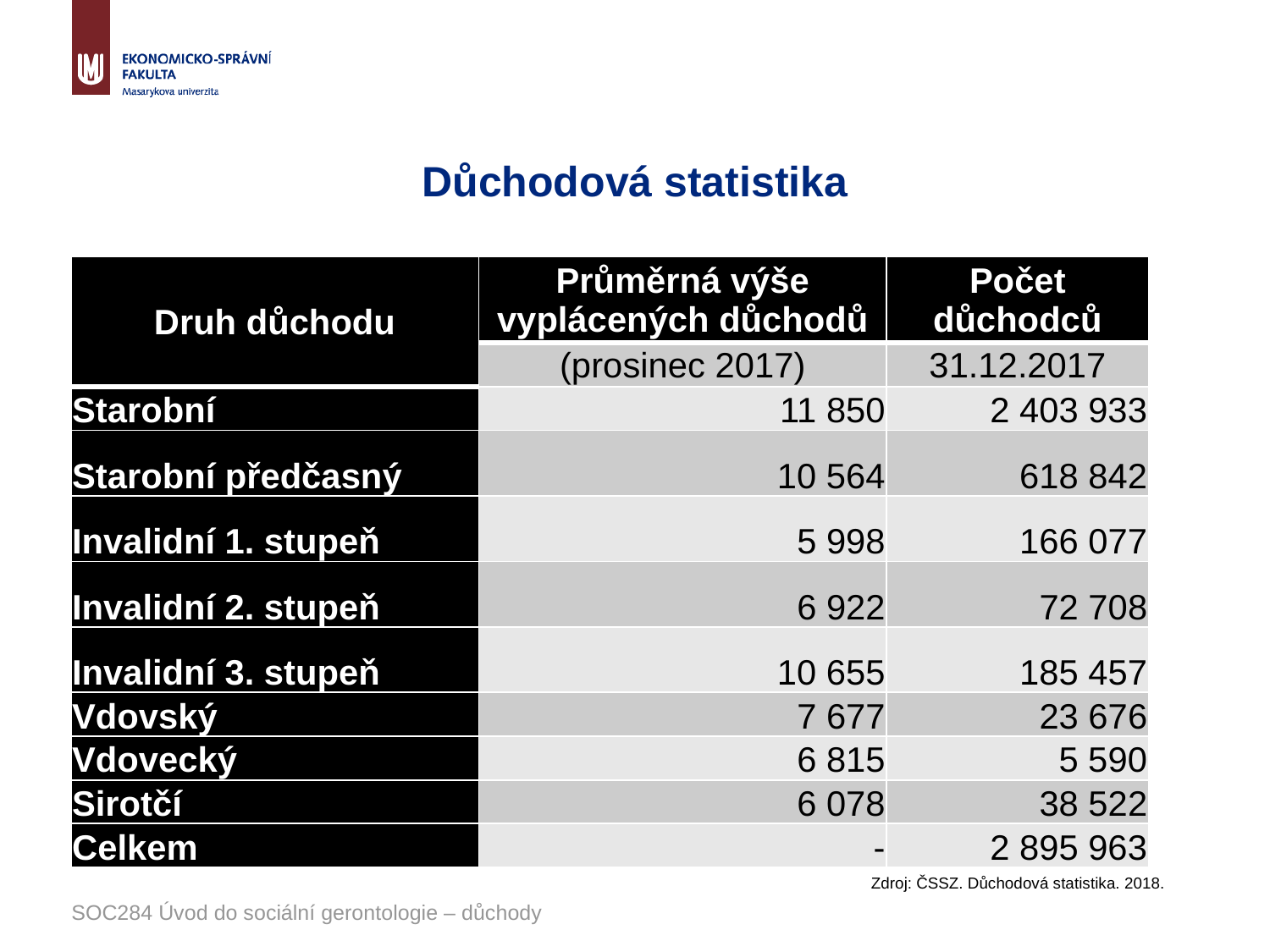

# Důchodová statistika
| Druh důchodu | Průměrná výše vyplácených důchodů | Počet důchodců |
| --- | --- | --- |
|  | (prosinec 2017) | 31.12.2017 |
| Starobní | 11 850 | 2 403 933 |
| Starobní předčasný | 10 564 | 618 842 |
| Invalidní 1. stupeň | 5 998 | 166 077 |
| Invalidní 2. stupeň | 6 922 | 72 708 |
| Invalidní 3. stupeň | 10 655 | 185 457 |
| Vdovský | 7 677 | 23 676 |
| Vdovecký | 6 815 | 5 590 |
| Sirotčí | 6 078 | 38 522 |
| Celkem | - | 2 895 963 |
Zdroj: ČSSZ. Důchodová statistika. 2018.
SOC284 Úvod do sociální gerontologie – důchody